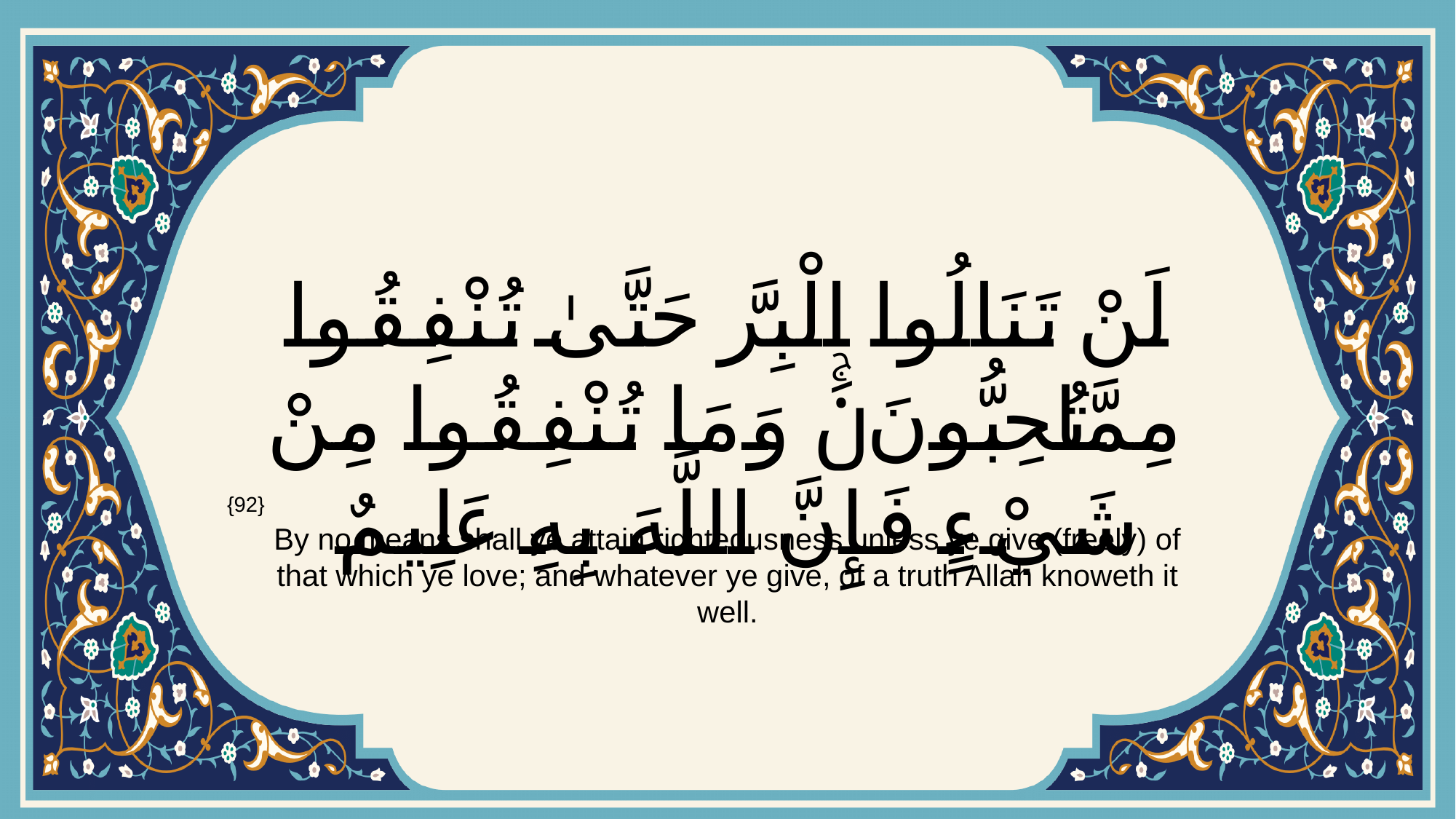

# لَنْ تَنَالُوا الْبِرَّ حَتَّىٰ تُنْفِقُوا مِمَّا تُحِبُّونَۚ وَمَا تُنْفِقُوا مِنْ شَيْءٍ فَإِنَّ اللَّهَ بِهِ عَلِيمٌ
{92}
By no means shall ye attain righteousness unless ye give (freely) of that which ye love; and whatever ye give, of a truth Allah knoweth it well.